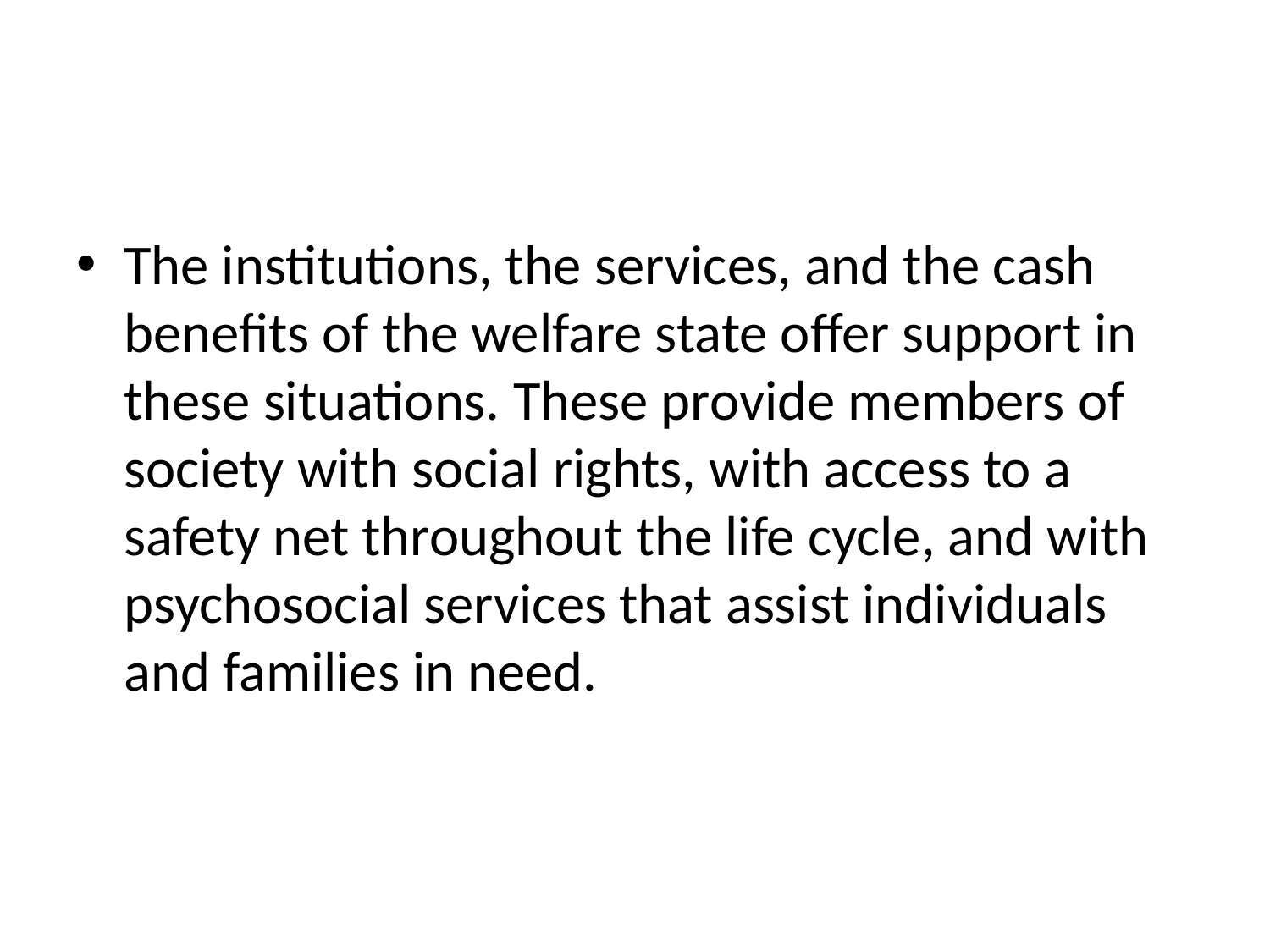

#
The institutions, the services, and the cash benefits of the welfare state offer support in these situations. These provide members of society with social rights, with access to a safety net throughout the life cycle, and with psychosocial services that assist individuals and families in need.